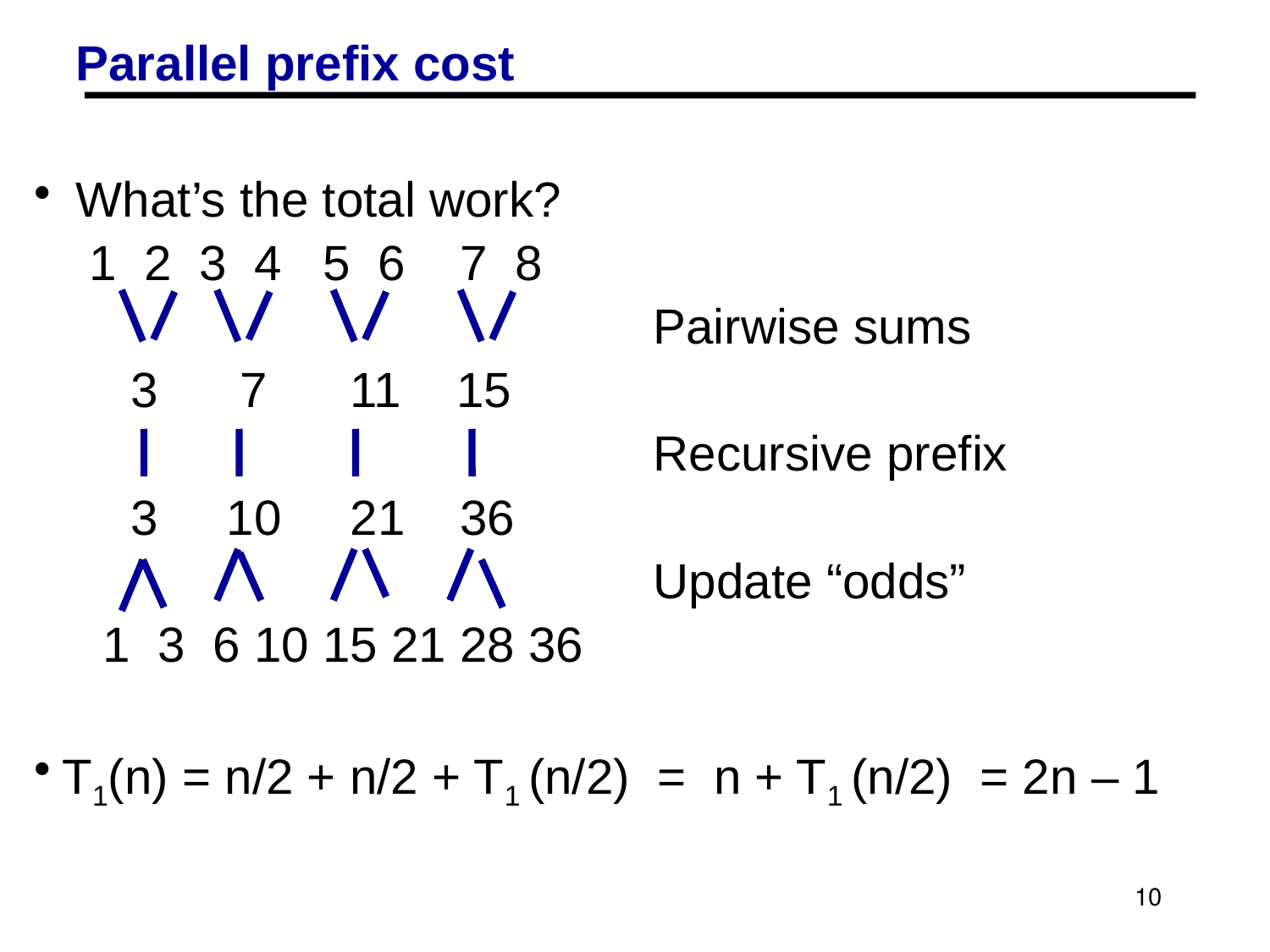

Parallel prefix cost
 What’s the total work?
    1  2  3  4   5  6    7  8
                                             Pairwise sums
       3      7      11    15
                                             Recursive prefix
       3     10     21    36
                                             Update “odds”
     1  3  6 10 15 21 28 36

T1(n) = n/2 + n/2 + T1 (n/2)  =  n + T1 (n/2)  = 2n – 1

            Parallelism at the cost of more work!

10